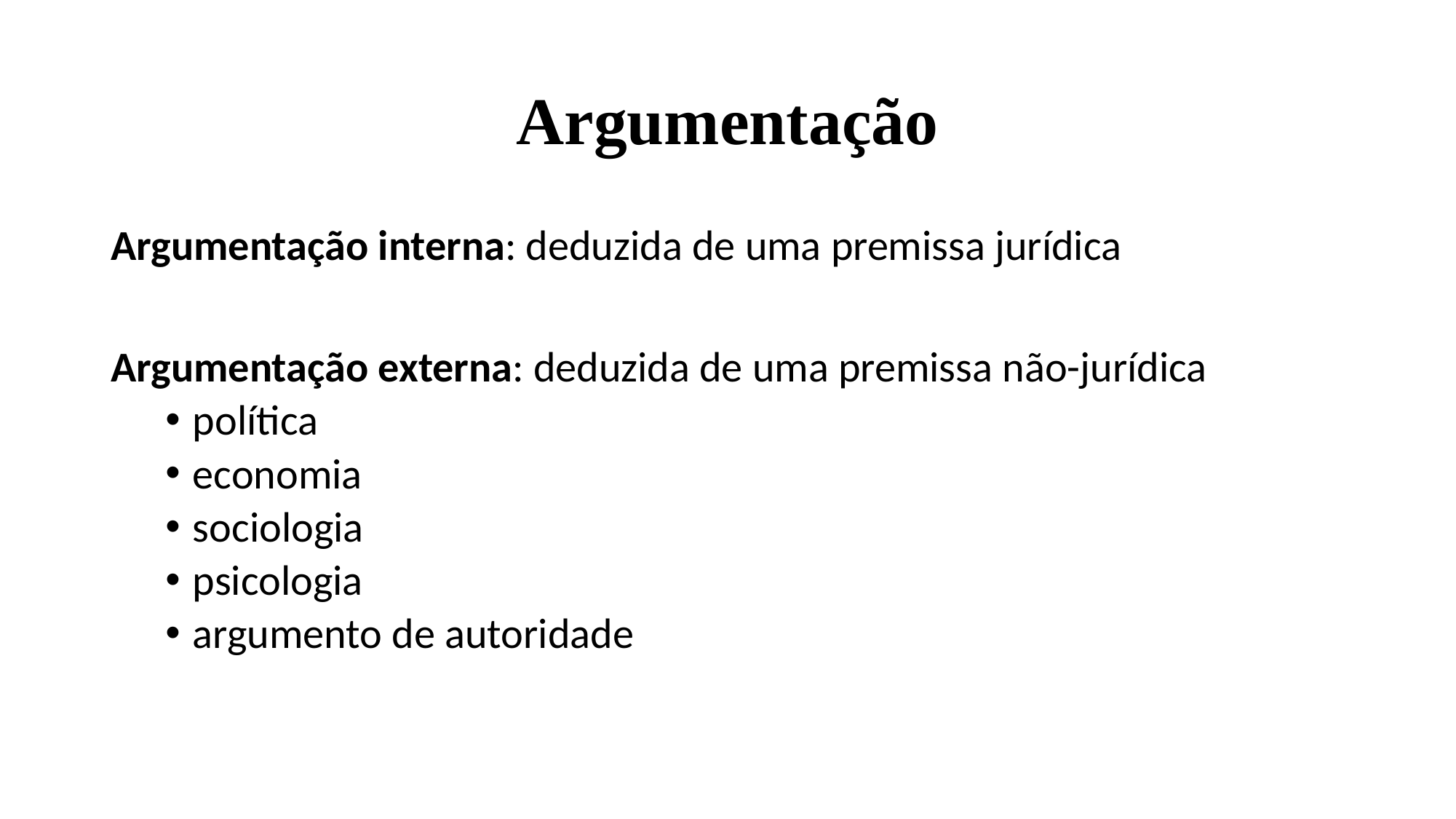

# Argumentação
Argumentação interna: deduzida de uma premissa jurídica

Argumentação externa: deduzida de uma premissa não-jurídica
política
economia
sociologia
psicologia
argumento de autoridade